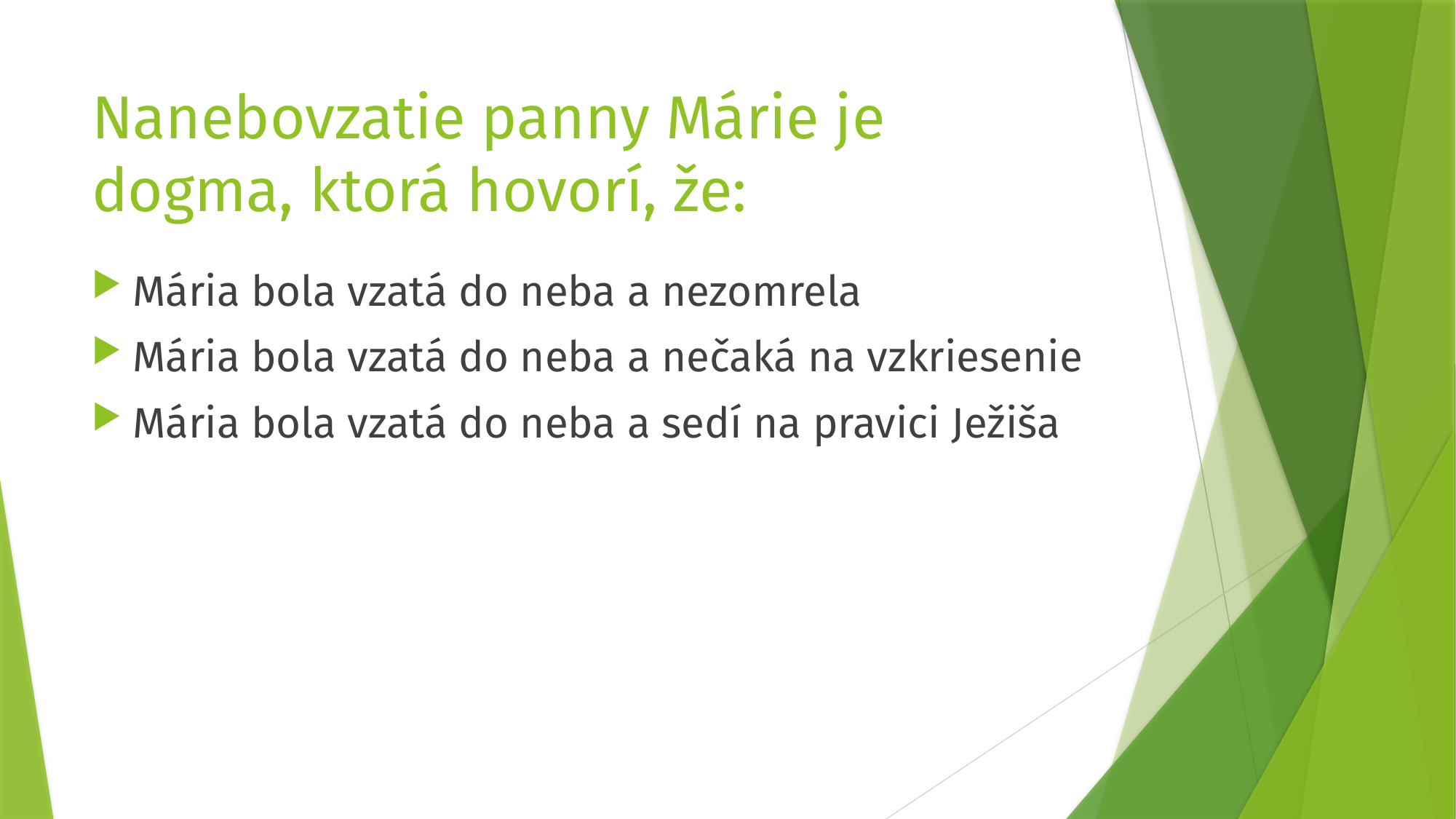

# Nanebovzatie panny Márie je dogma, ktorá hovorí, že:
Mária bola vzatá do neba a nezomrela
Mária bola vzatá do neba a nečaká na vzkriesenie
Mária bola vzatá do neba a sedí na pravici Ježiša